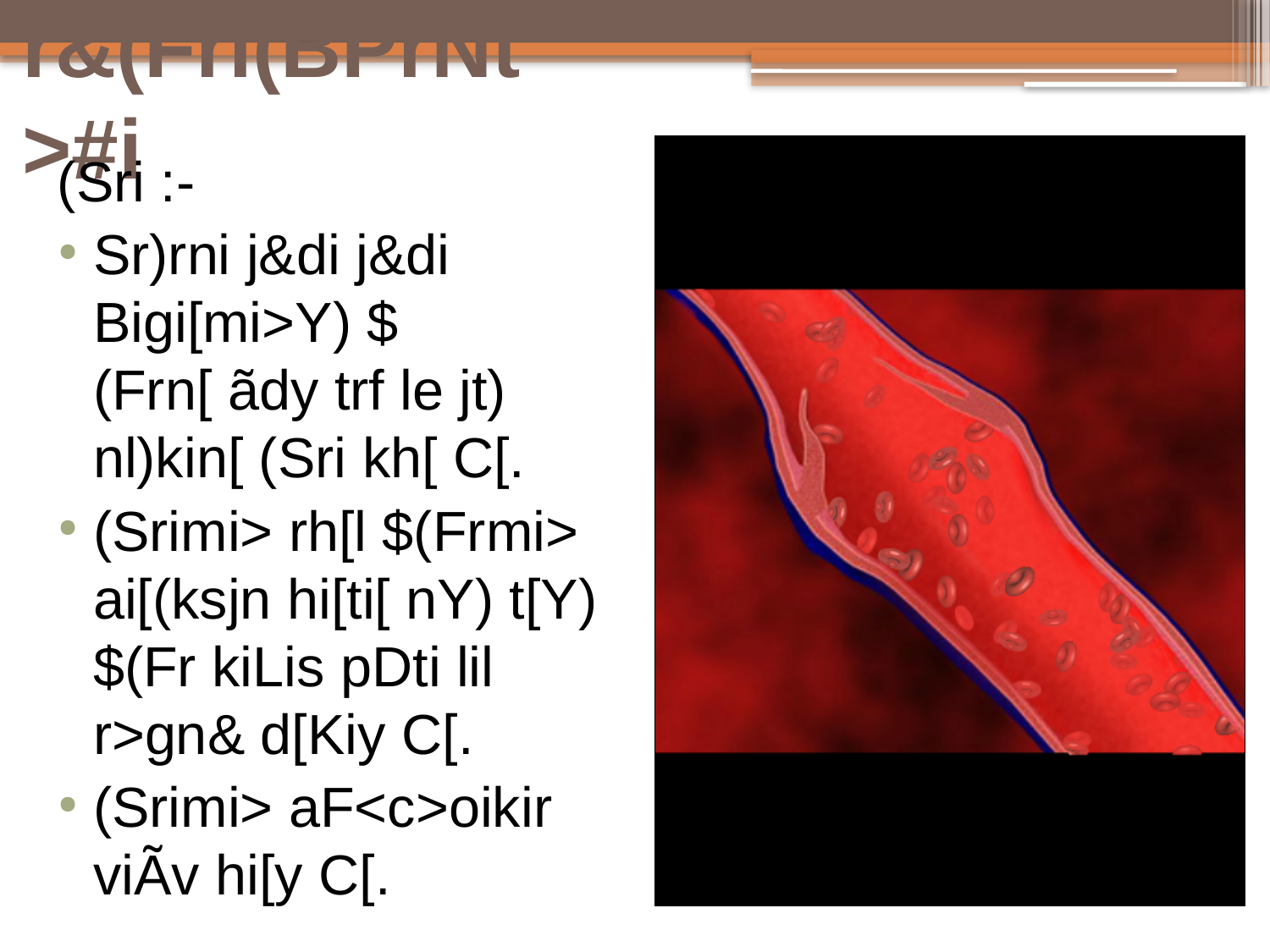

# r&(Fri(BPrNt>#i
(Sri :-
Sr)rni j&di j&di Bigi[mi>Y) $(Frn[ ãdy trf le jt) nl)kin[ (Sri kh[ C[.
(Srimi> rh[l $(Frmi> ai[(ksjn hi[ti[ nY) t[Y) $(Fr kiLis pDti lil r>gn& d[Kiy C[.
(Srimi> aF<c>oikir viÃv hi[y C[.